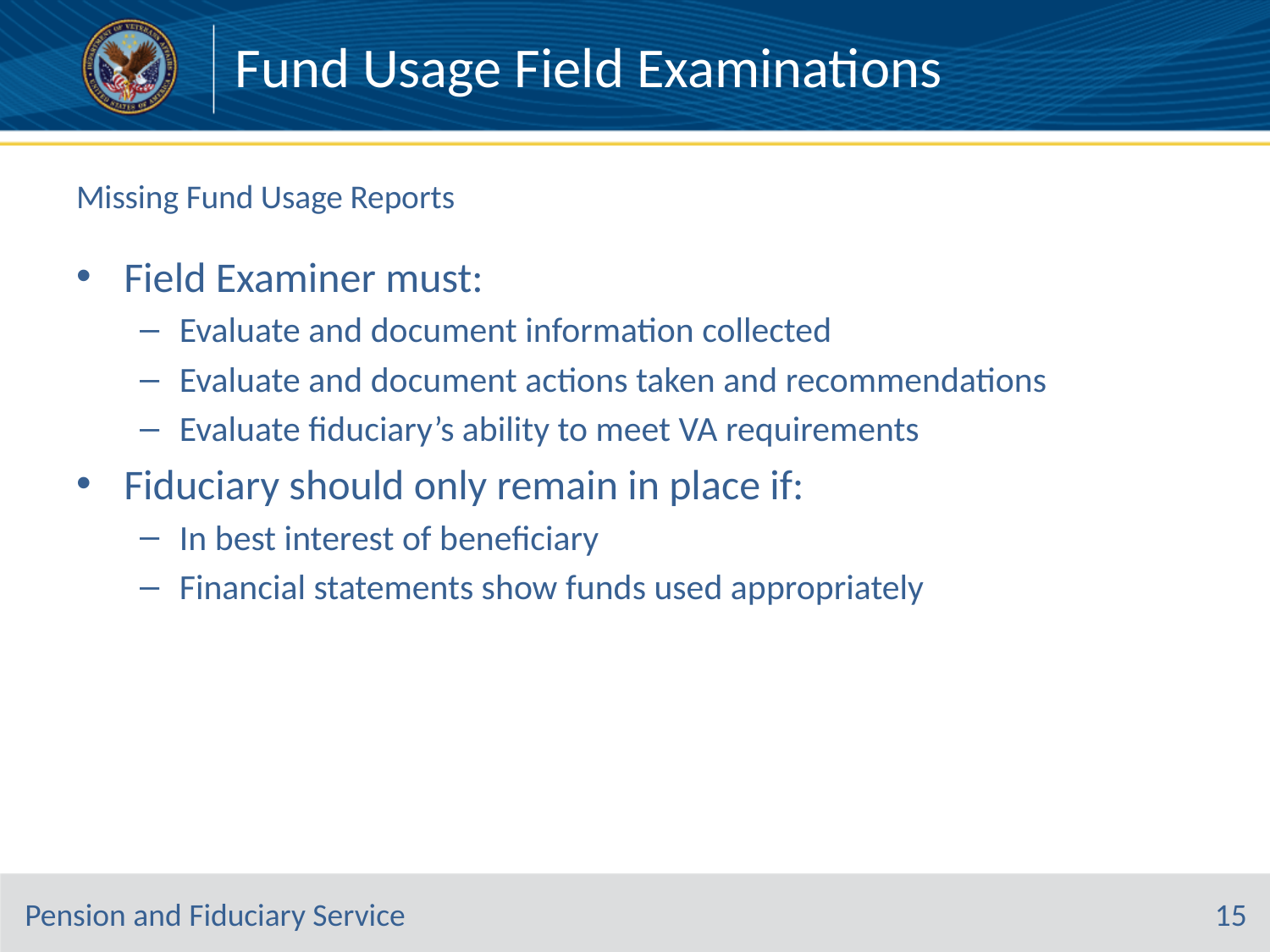

Fund Usage Field Examinations
# Missing Fund Usage Reports
Field Examiner must:
Evaluate and document information collected
Evaluate and document actions taken and recommendations
Evaluate fiduciary’s ability to meet VA requirements
Fiduciary should only remain in place if:
In best interest of beneficiary
Financial statements show funds used appropriately

15